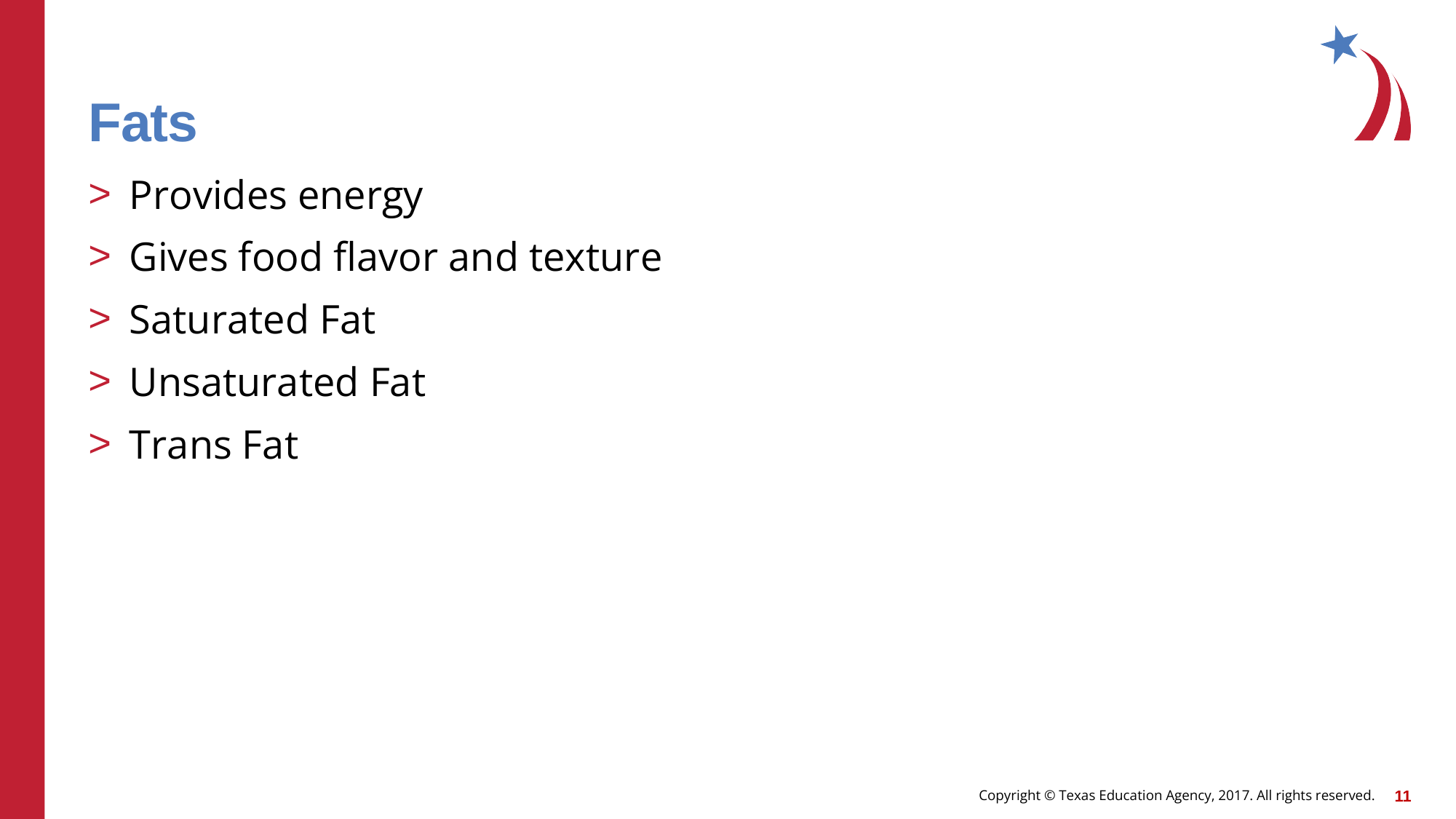

# Fats
Provides energy
Gives food flavor and texture
Saturated Fat
Unsaturated Fat
Trans Fat